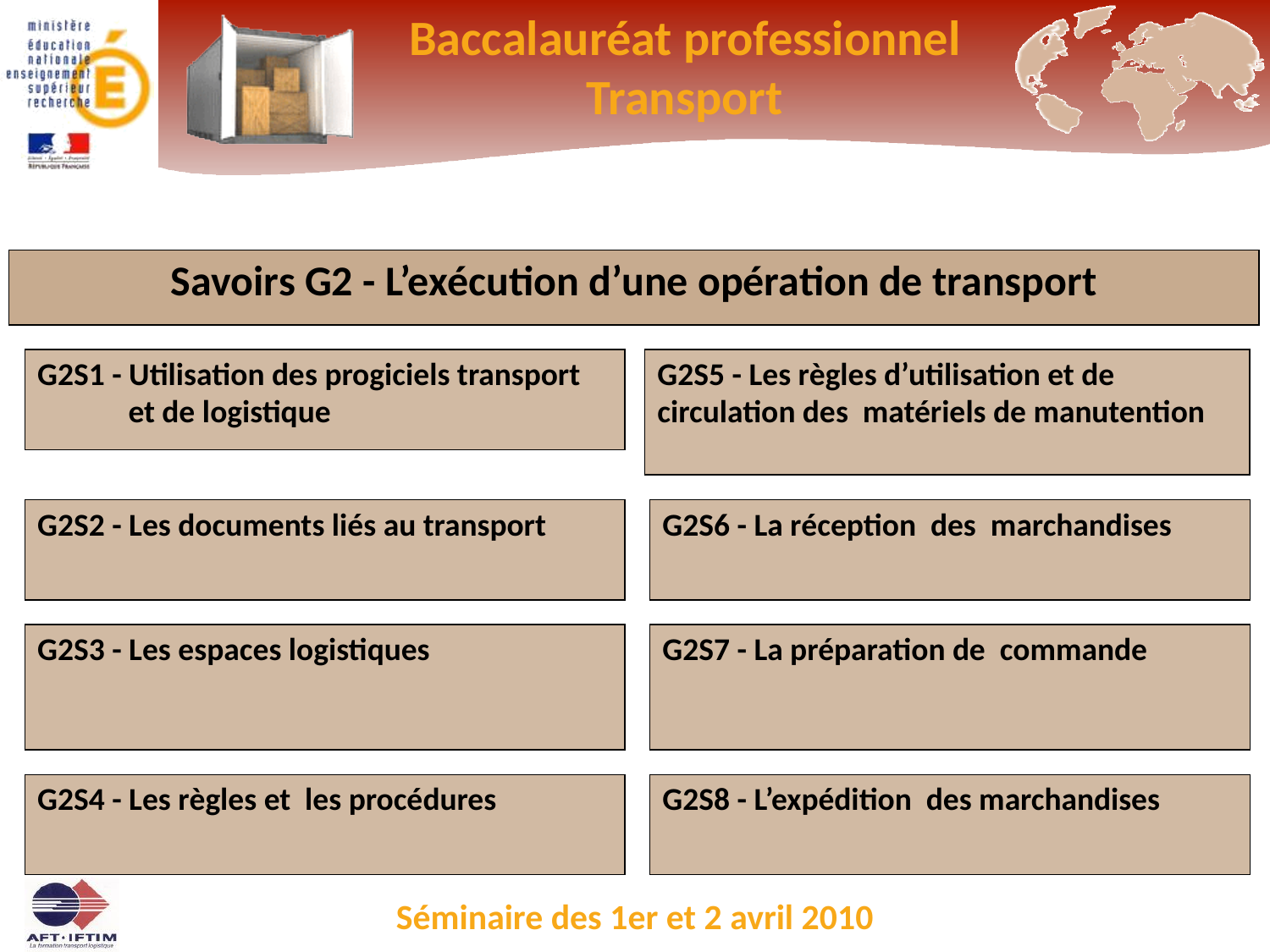

Savoirs G2 - L’exécution d’une opération de transport
G2S1 - Utilisation des progiciels transport 		    et de logistique
G2S5 - Les règles d’utilisation et de  circulation des  matériels de manutention
G2S2 - Les documents liés au transport
G2S6 - La réception  des  marchandises
G2S3 - Les espaces logistiques
G2S7 - La préparation de  commande
G2S4 - Les règles et  les procédures
G2S8 - L’expédition  des marchandises